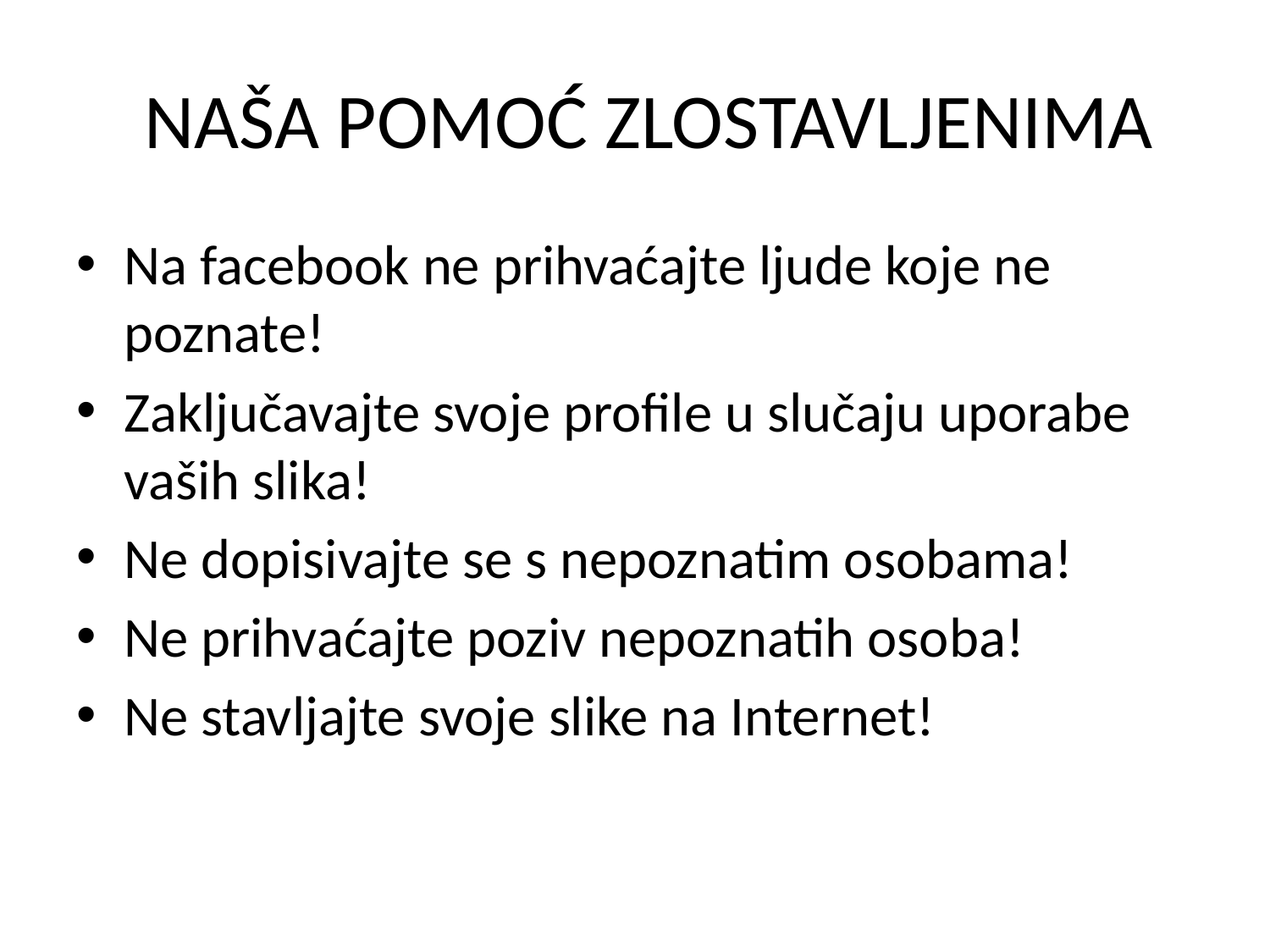

# NAŠA POMOĆ ZLOSTAVLJENIMA
Na facebook ne prihvaćajte ljude koje ne poznate!
Zaključavajte svoje profile u slučaju uporabe vaših slika!
Ne dopisivajte se s nepoznatim osobama!
Ne prihvaćajte poziv nepoznatih osoba!
Ne stavljajte svoje slike na Internet!